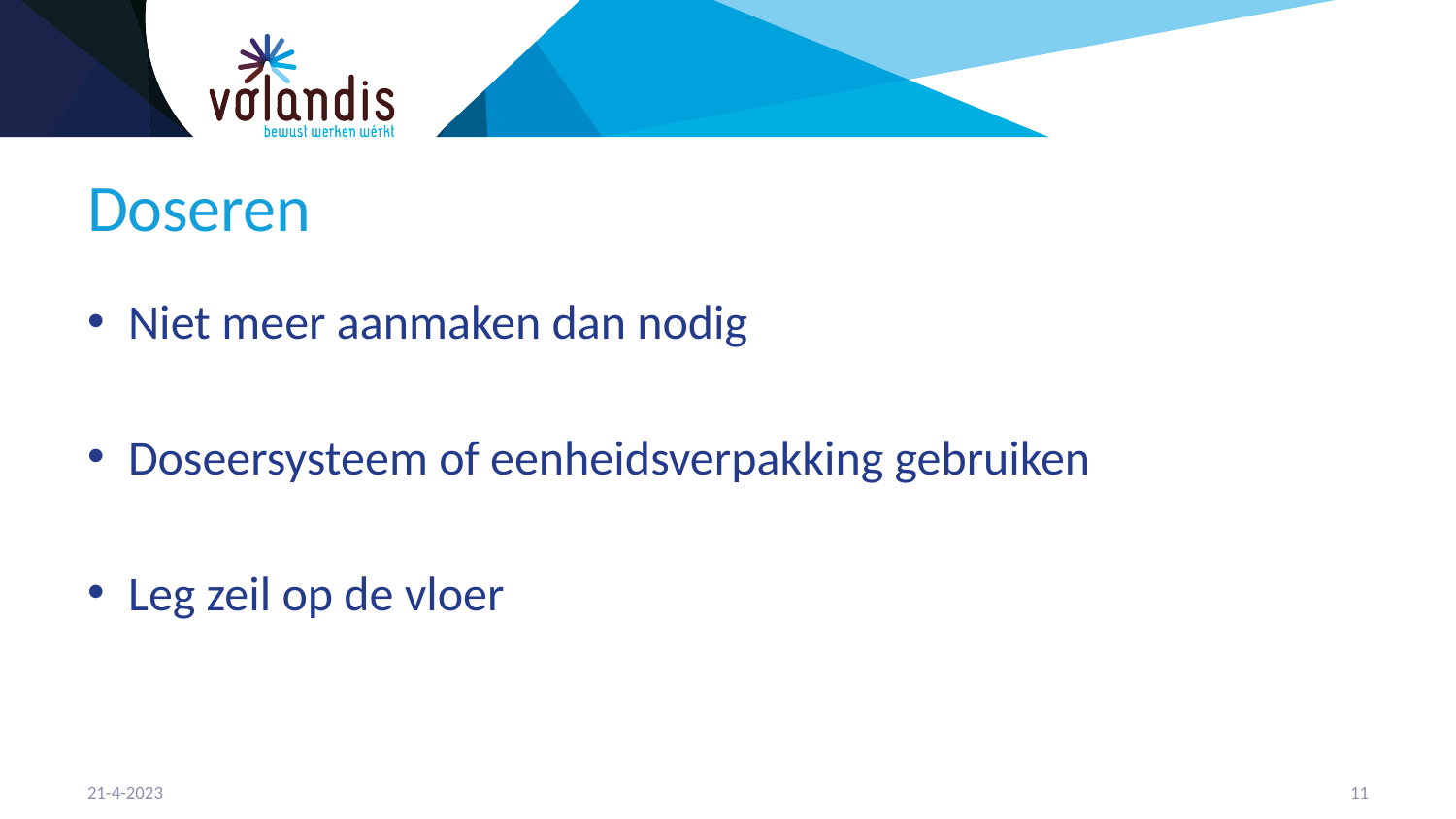

# Doseren
Niet meer aanmaken dan nodig

Doseersysteem of eenheidsverpakking gebruiken

Leg zeil op de vloer

21-4-2023
11